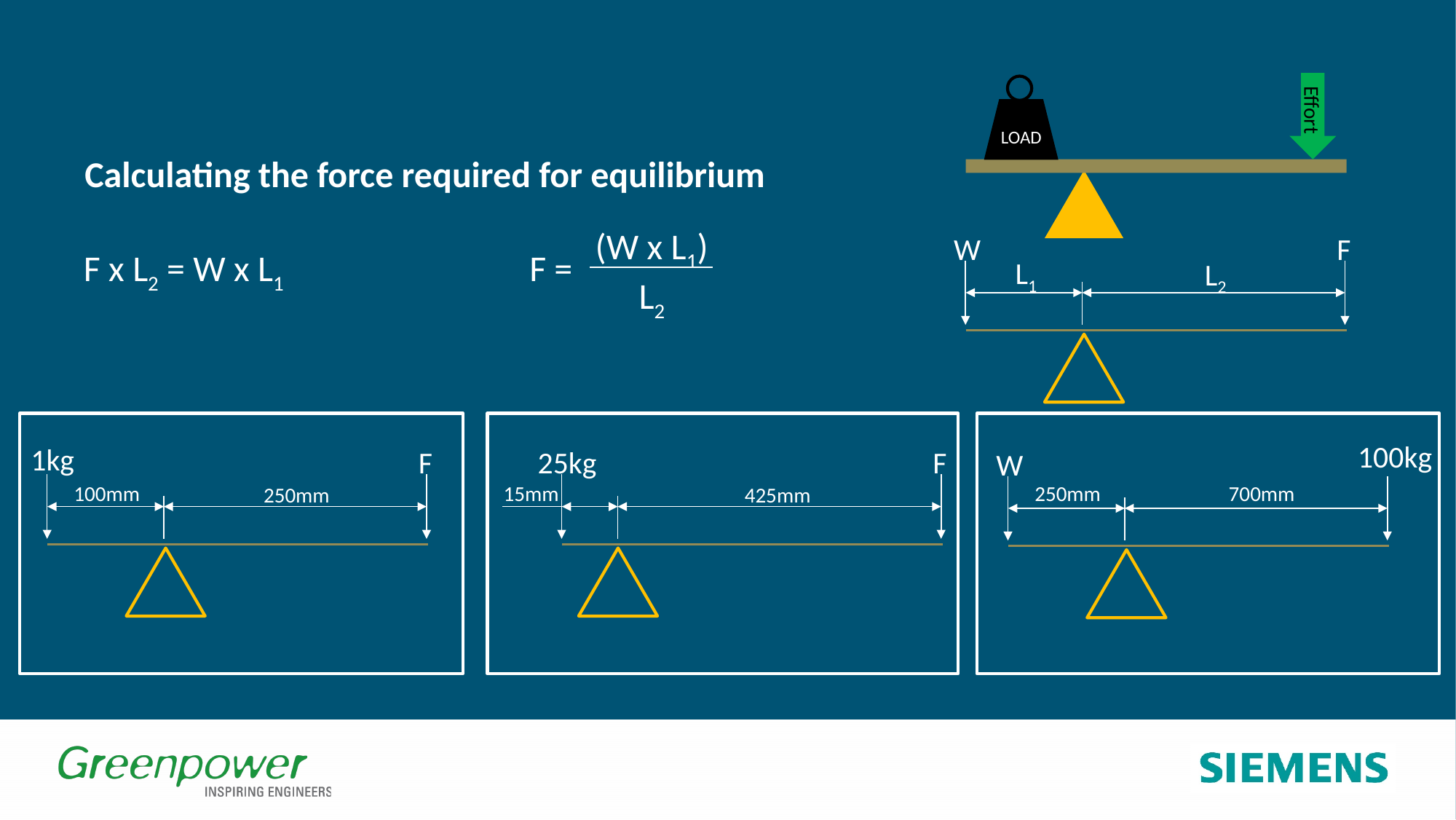

Effort

LOAD

Calculating the force required for equilibrium
F x L2 = W x L1
(W x L1)
L2
F =
W
F
L1
L2

100kg
W
700mm
250mm

1kg
F
100mm
250mm

25kg
F
15mm
425mm